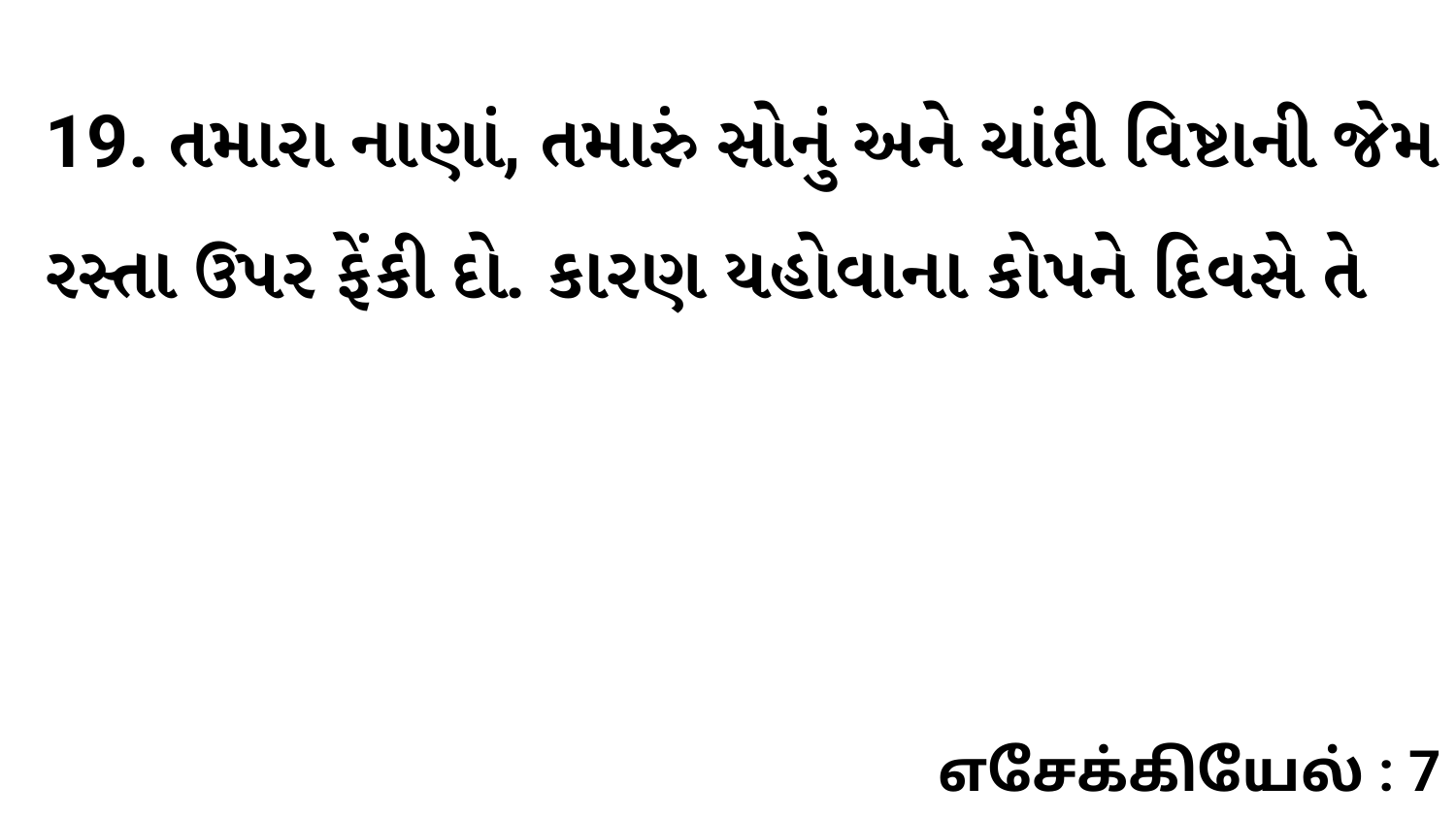

19. તમારા નાણાં, તમારું સોનું અને ચાંદી વિષ્ટાની જેમ રસ્તા ઉપર ફેંકી દો. કારણ યહોવાના કોપને દિવસે તે
எசேக்கியேல் : 7